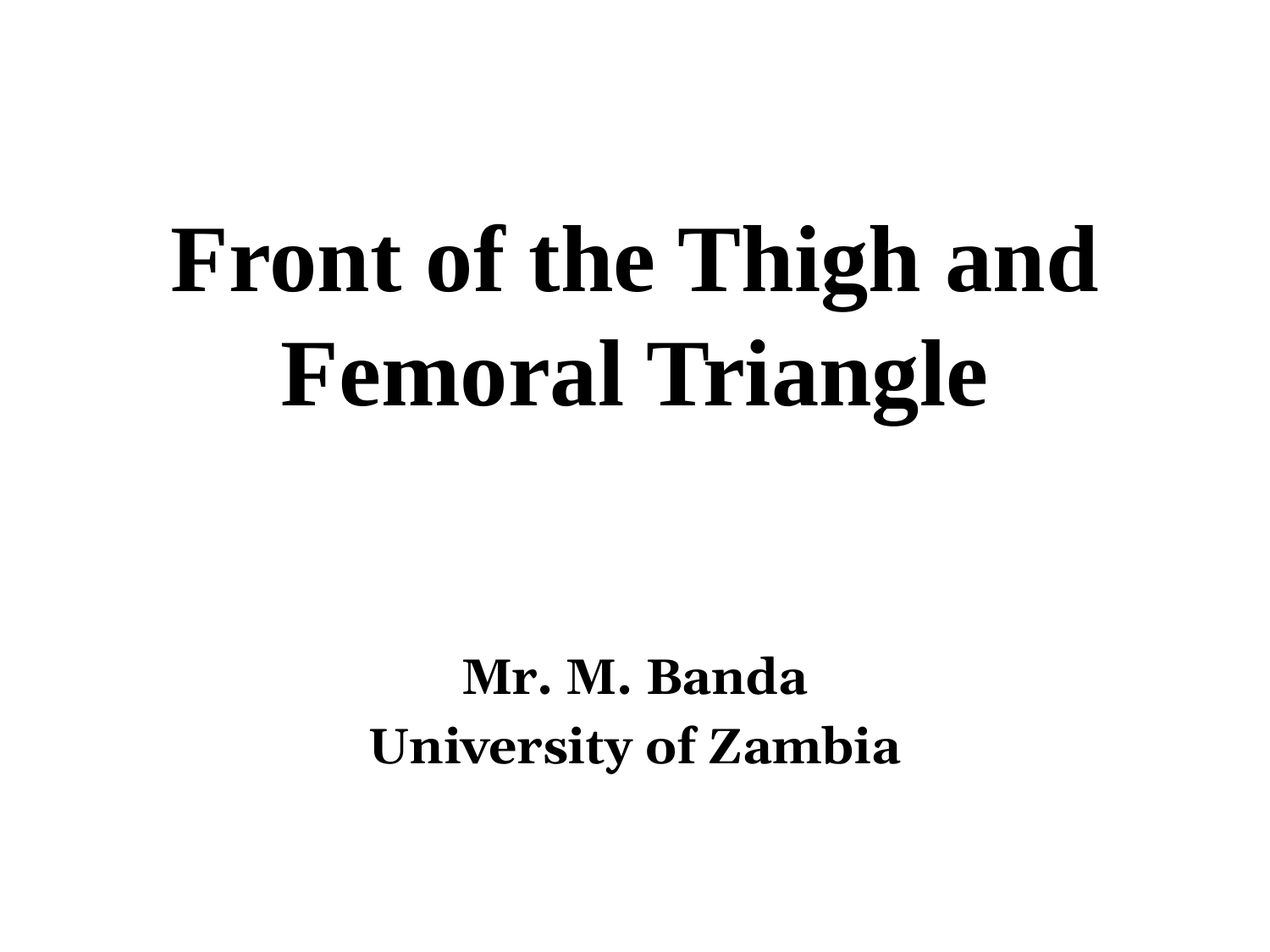

# Front of the Thigh and Femoral Triangle

Mr. M. Banda
University of Zambia